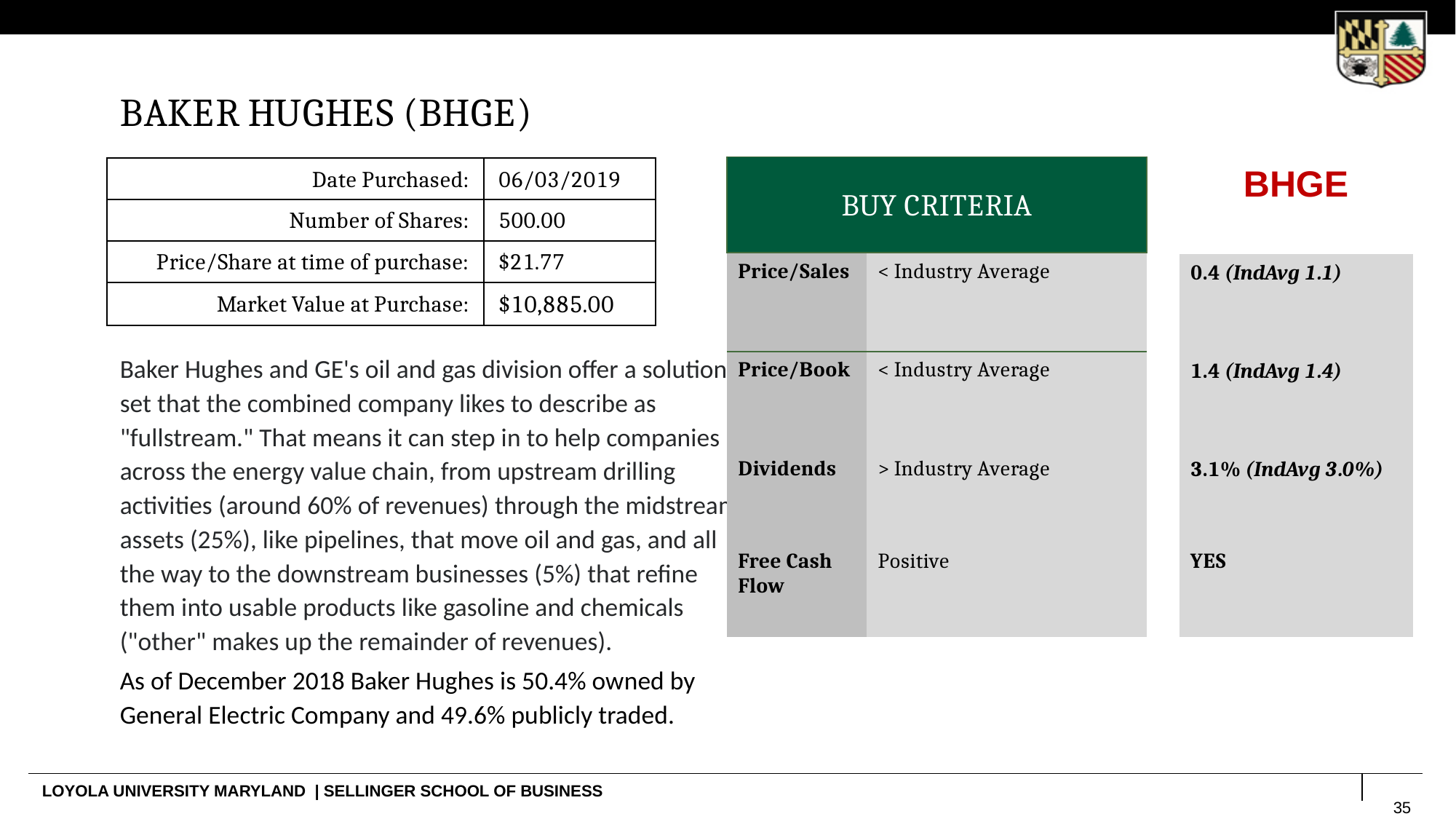

# BAKER HUGHES (BHGE)
| BUY CRITERIA |  |
| --- | --- |
| Price/Sales | < Industry Average |
| Price/Book | < Industry Average |
| Dividends | > Industry Average |
| Free Cash Flow | Positive |
| BHGE |
| --- |
| 0.4 (IndAvg 1.1) |
| 1.4 (IndAvg 1.4) |
| 3.1% (IndAvg 3.0%) |
| YES |
| Date Purchased: | 06/03/2019 |
| --- | --- |
| Number of Shares: | 500.00 |
| Price/Share at time of purchase: | $21.77 |
| Market Value at Purchase: | $10,885.00 |
Baker Hughes and GE's oil and gas division offer a solution set that the combined company likes to describe as "fullstream." That means it can step in to help companies across the energy value chain, from upstream drilling activities (around 60% of revenues) through the midstream assets (25%), like pipelines, that move oil and gas, and all the way to the downstream businesses (5%) that refine them into usable products like gasoline and chemicals ("other" makes up the remainder of revenues).
As of December 2018 Baker Hughes is 50.4% owned by General Electric Company and 49.6% publicly traded.

35